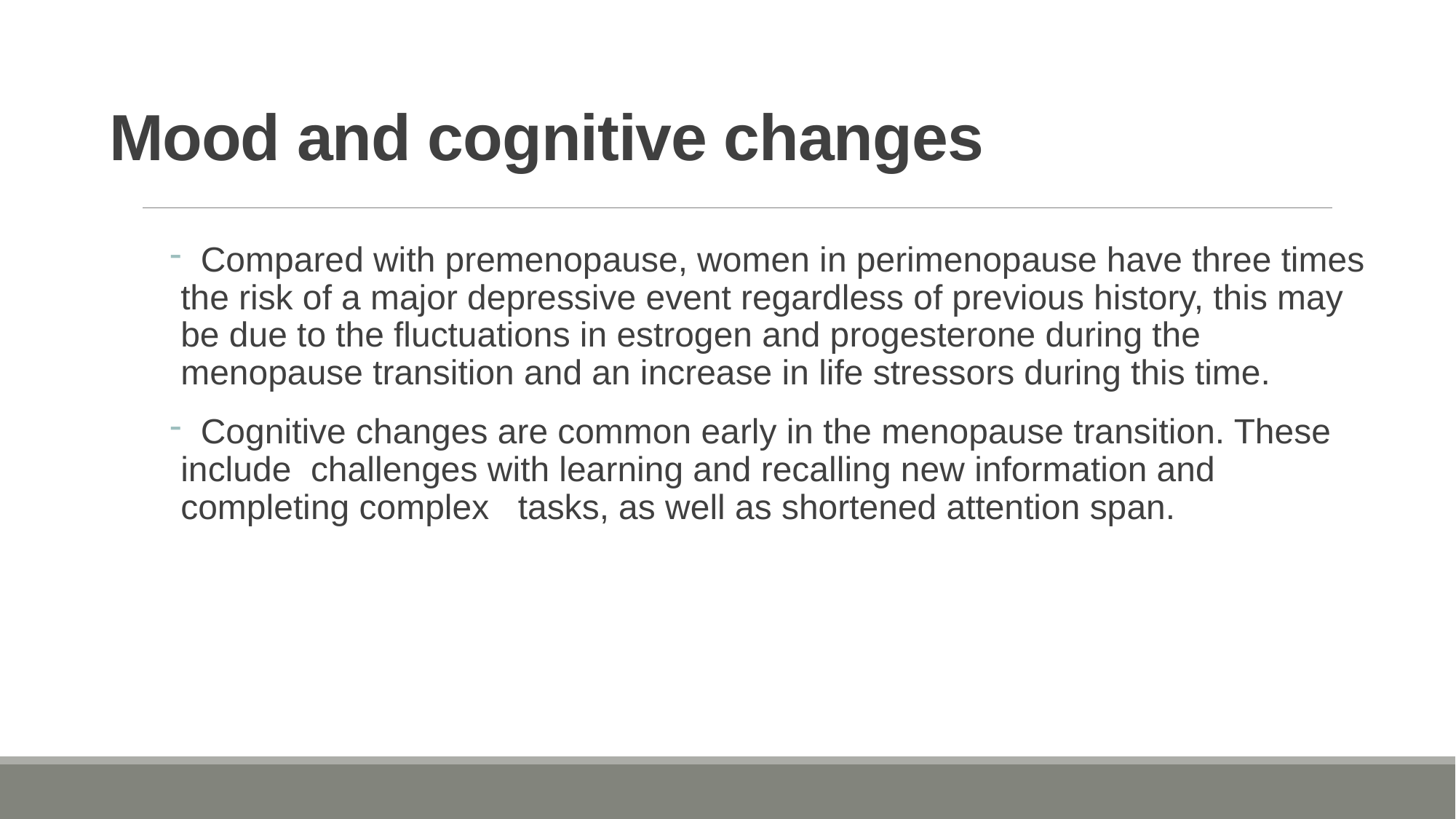

# Mood and cognitive changes
  Compared with premenopause, women in perimenopause have three times the risk of a major depressive event regardless of previous history, this may be due to the fluctuations in estrogen and progesterone during the menopause transition and an increase in life stressors during this time.
  Cognitive changes are common early in the menopause transition. These include  challenges with learning and recalling new information and completing complex   tasks, as well as shortened attention span.